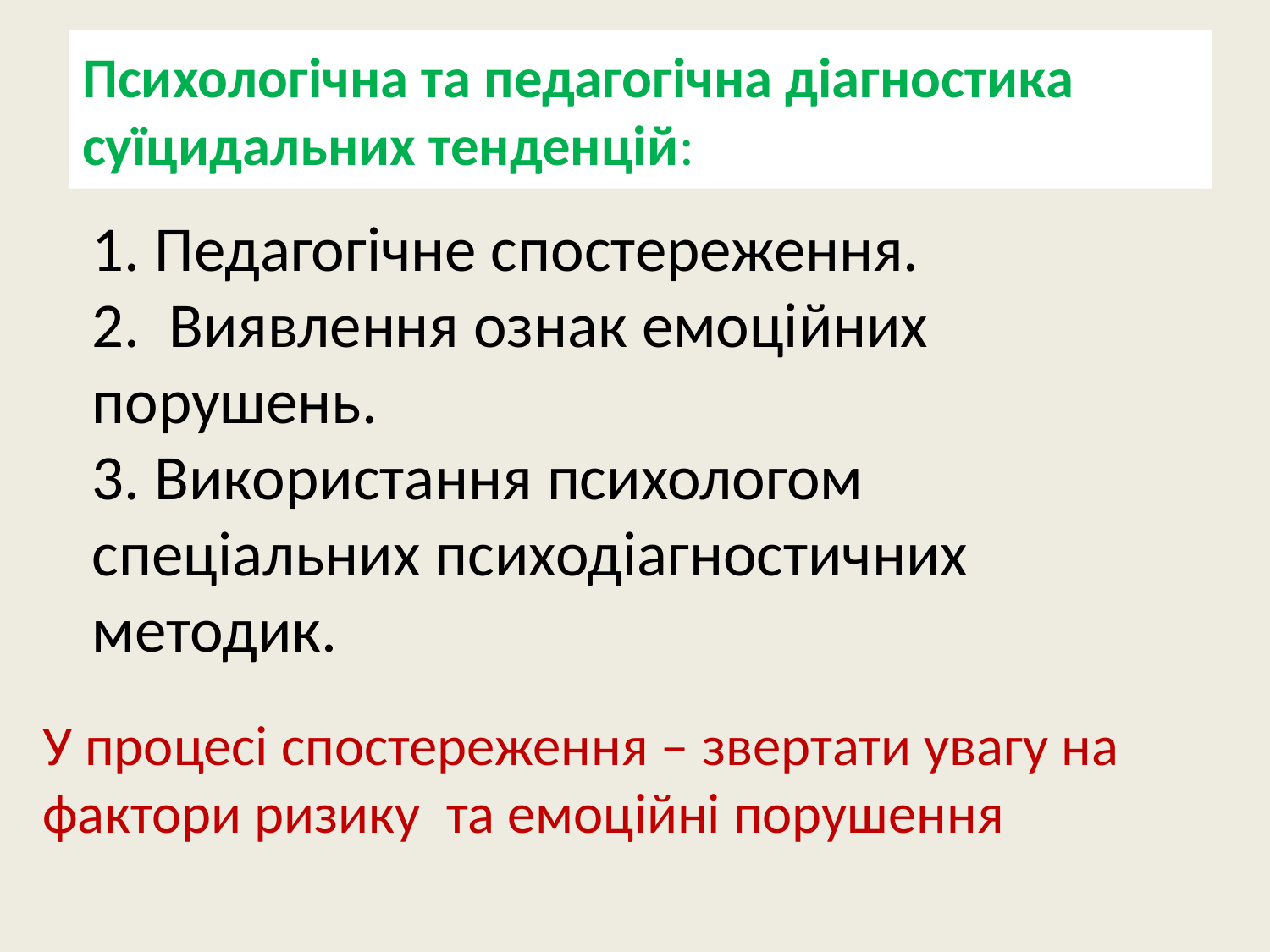

# Психологічна та педагогічна діагностика суїцидальних тенденцій:
1. Педагогічне спостереження.
2.  Виявлення ознак емоційних порушень.
3. Використання психологом спеціальних психодіагностичних методик.

У процесі спостереження – звертати увагу на фактори ризику  та емоційні порушення